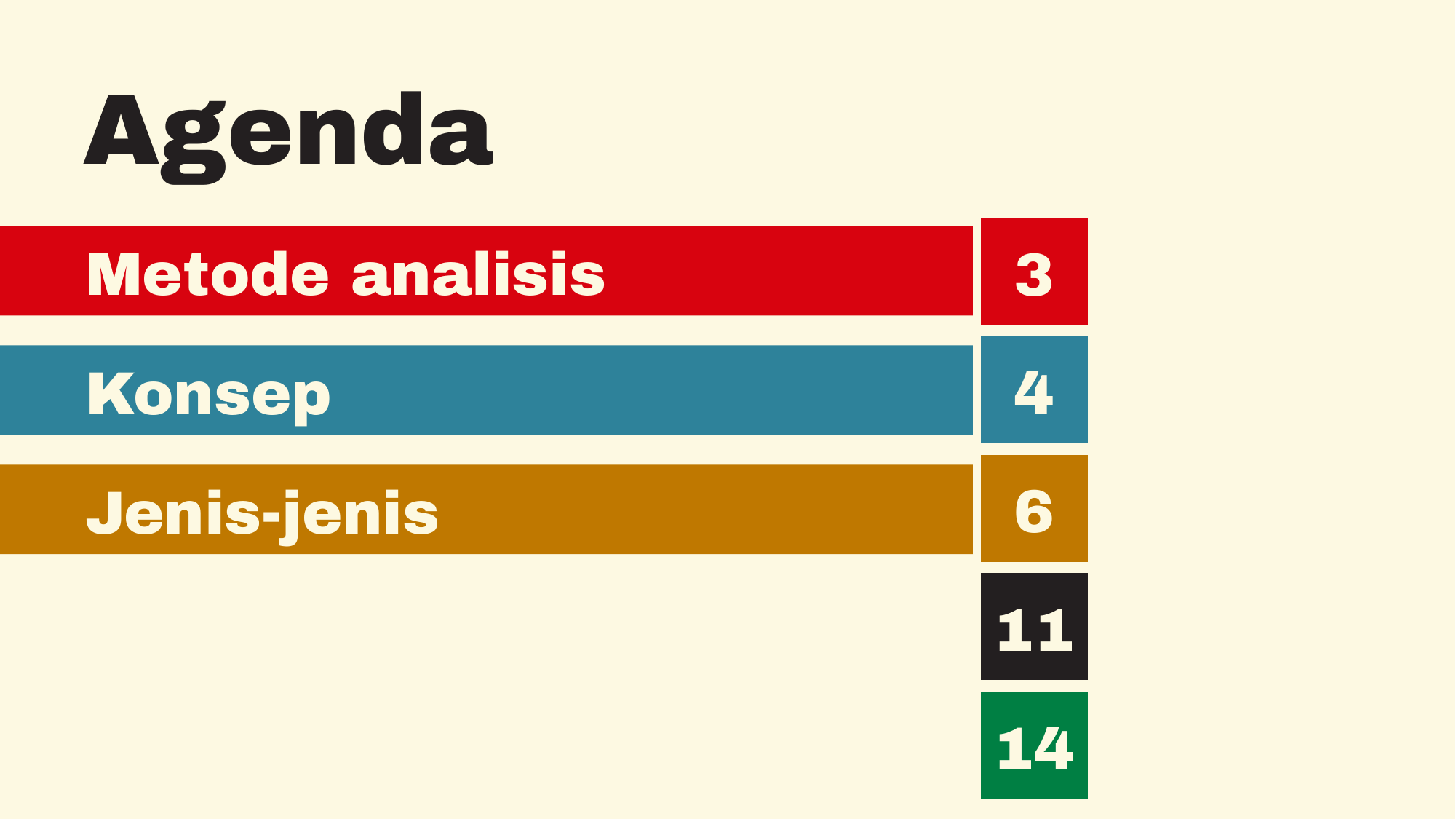

# Agenda
3
Metode analisis
4
Konsep
6
Jenis-jenis
11

14